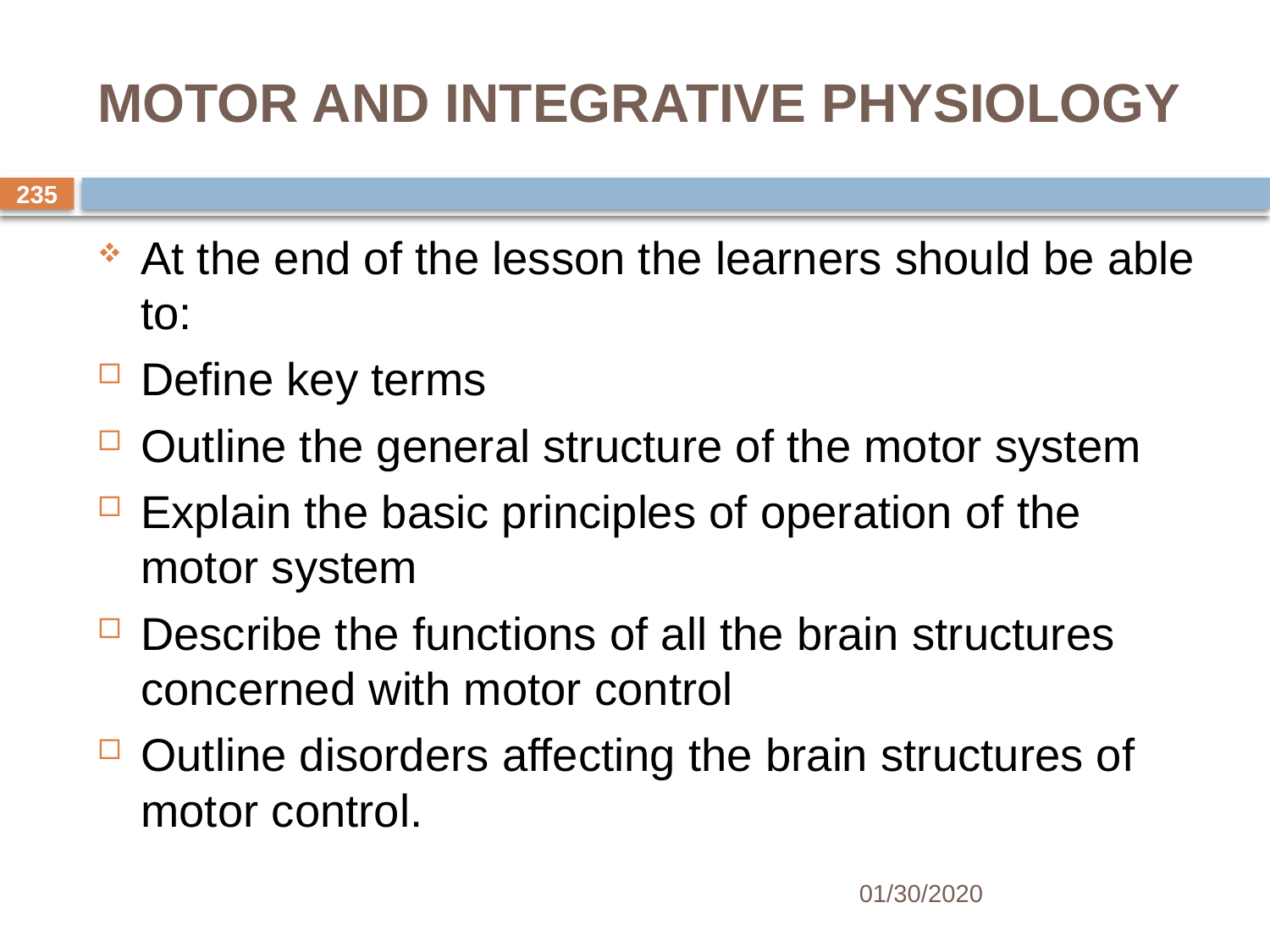

# MOTOR AND INTEGRATIVE PHYSIOLOGY
235
At the end of the lesson the learners should be able to:
Define key terms
Outline the general structure of the motor system
Explain the basic principles of operation of the motor system
Describe the functions of all the brain structures concerned with motor control
Outline disorders affecting the brain structures of motor control.
01/30/2020